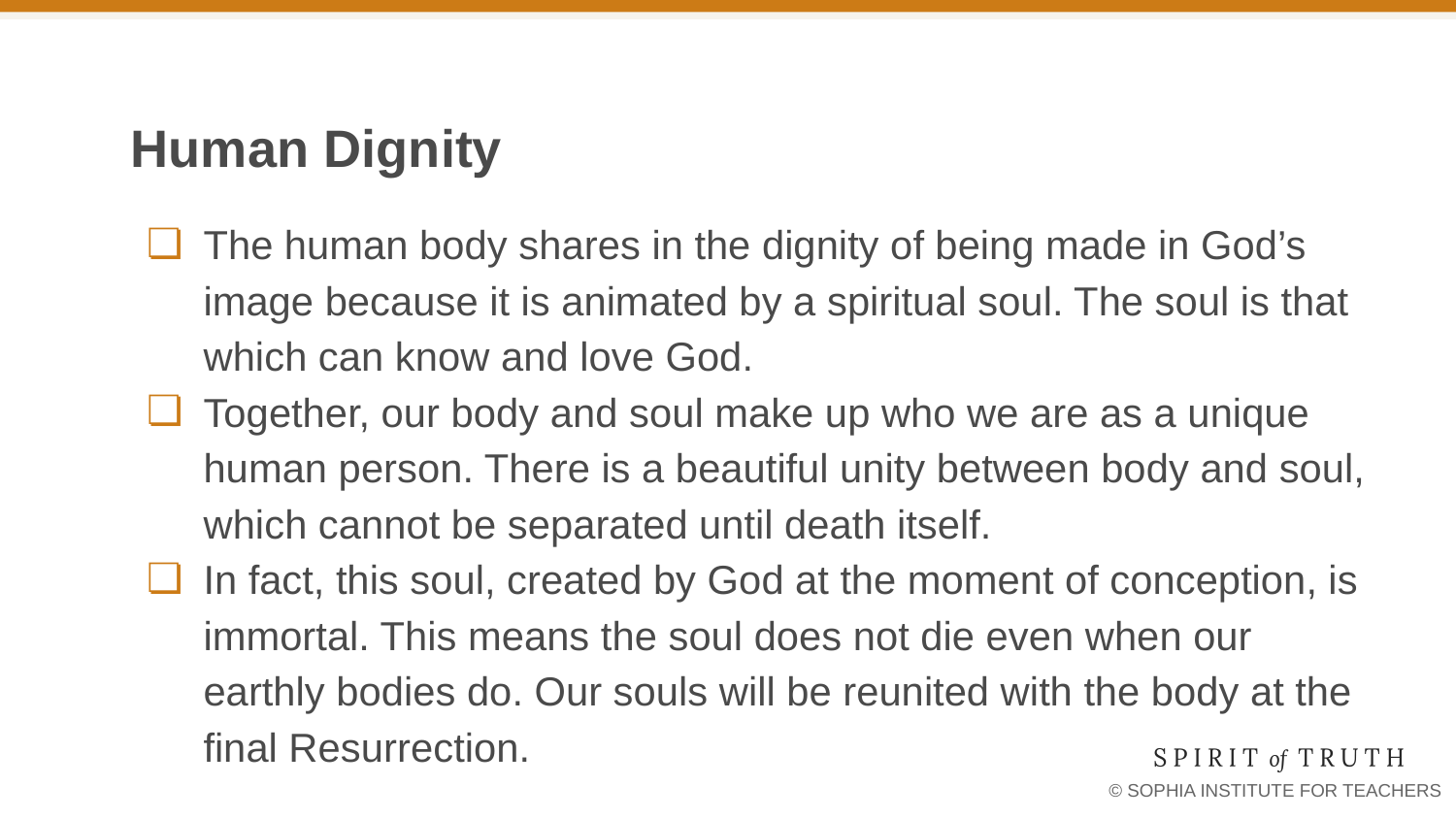

# Human Dignity
The human body shares in the dignity of being made in God’s image because it is animated by a spiritual soul. The soul is that which can know and love God.
Together, our body and soul make up who we are as a unique human person. There is a beautiful unity between body and soul, which cannot be separated until death itself.
In fact, this soul, created by God at the moment of conception, is immortal. This means the soul does not die even when our earthly bodies do. Our souls will be reunited with the body at the final Resurrection.